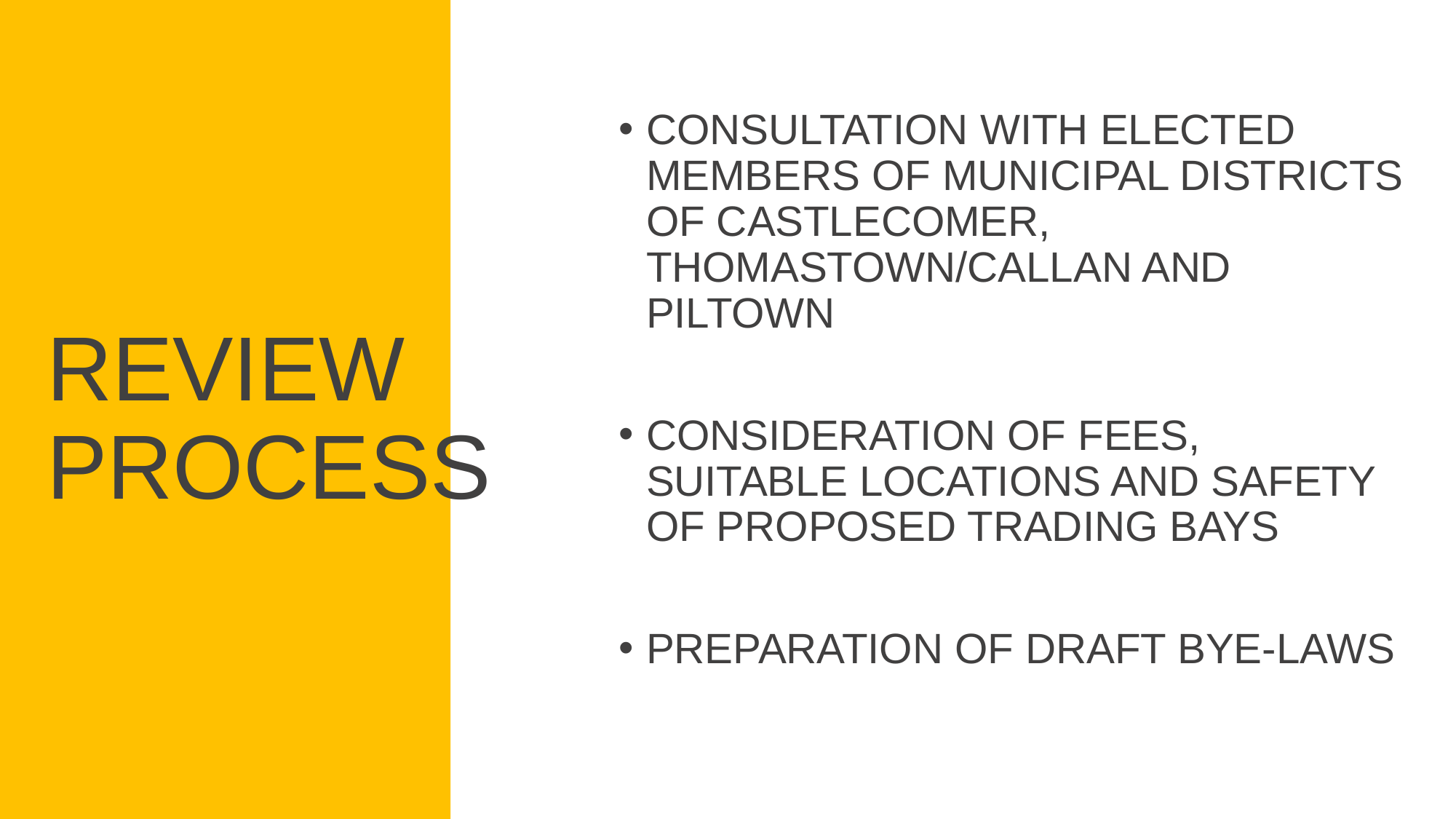

CONSULTATION WITH ELECTED MEMBERS OF MUNICIPAL DISTRICTS OF CASTLECOMER, THOMASTOWN/CALLAN AND PILTOWN

CONSIDERATION OF FEES, SUITABLE LOCATIONS AND SAFETY OF PROPOSED TRADING BAYS

PREPARATION OF DRAFT BYE-LAWS

# REVIEW PROCESS